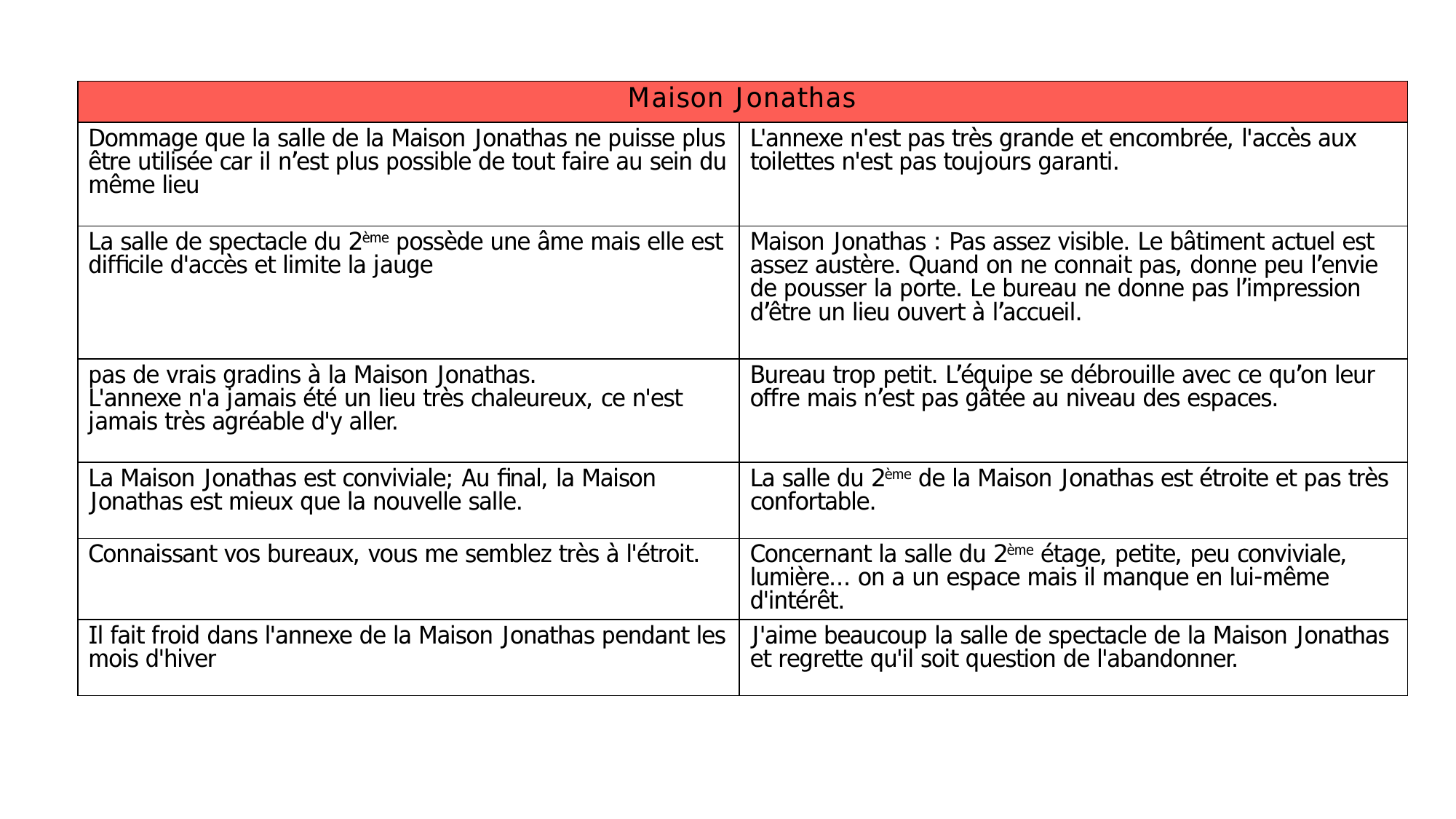

| Maison Jonathas |  |
| --- | --- |
| Dommage que la salle de la Maison Jonathas ne puisse plus être utilisée car il n’est plus possible de tout faire au sein du même lieu | L'annexe n'est pas très grande et encombrée, l'accès aux toilettes n'est pas toujours garanti. |
| La salle de spectacle du 2ème possède une âme mais elle est difficile d'accès et limite la jauge | Maison Jonathas : Pas assez visible. Le bâtiment actuel est assez austère. Quand on ne connait pas, donne peu l’envie de pousser la porte. Le bureau ne donne pas l’impression d’être un lieu ouvert à l’accueil. |
| pas de vrais gradins à la Maison Jonathas. L'annexe n'a jamais été un lieu très chaleureux, ce n'est jamais très agréable d'y aller. | Bureau trop petit. L’équipe se débrouille avec ce qu’on leur offre mais n’est pas gâtée au niveau des espaces. |
| La Maison Jonathas est conviviale; Au final, la Maison Jonathas est mieux que la nouvelle salle. | La salle du 2ème de la Maison Jonathas est étroite et pas très confortable. |
| Connaissant vos bureaux, vous me semblez très à l'étroit. | Concernant la salle du 2ème étage, petite, peu conviviale, lumière... on a un espace mais il manque en lui-même d'intérêt. |
| Il fait froid dans l'annexe de la Maison Jonathas pendant les mois d'hiver | J'aime beaucoup la salle de spectacle de la Maison Jonathas et regrette qu'il soit question de l'abandonner. |